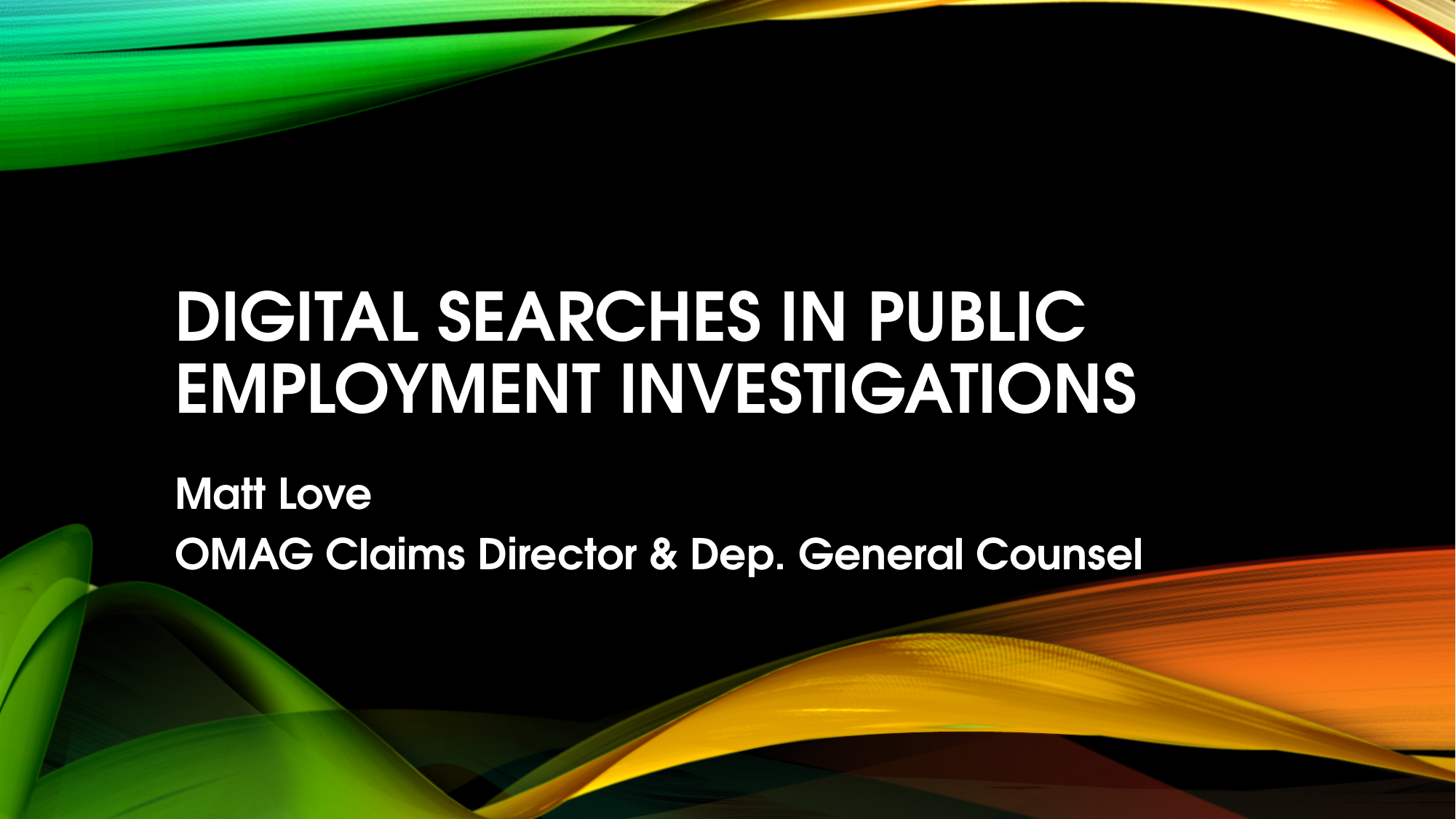

# Digital Searches in public employment investigations
Matt Love
OMAG Claims Director & Dep. General Counsel